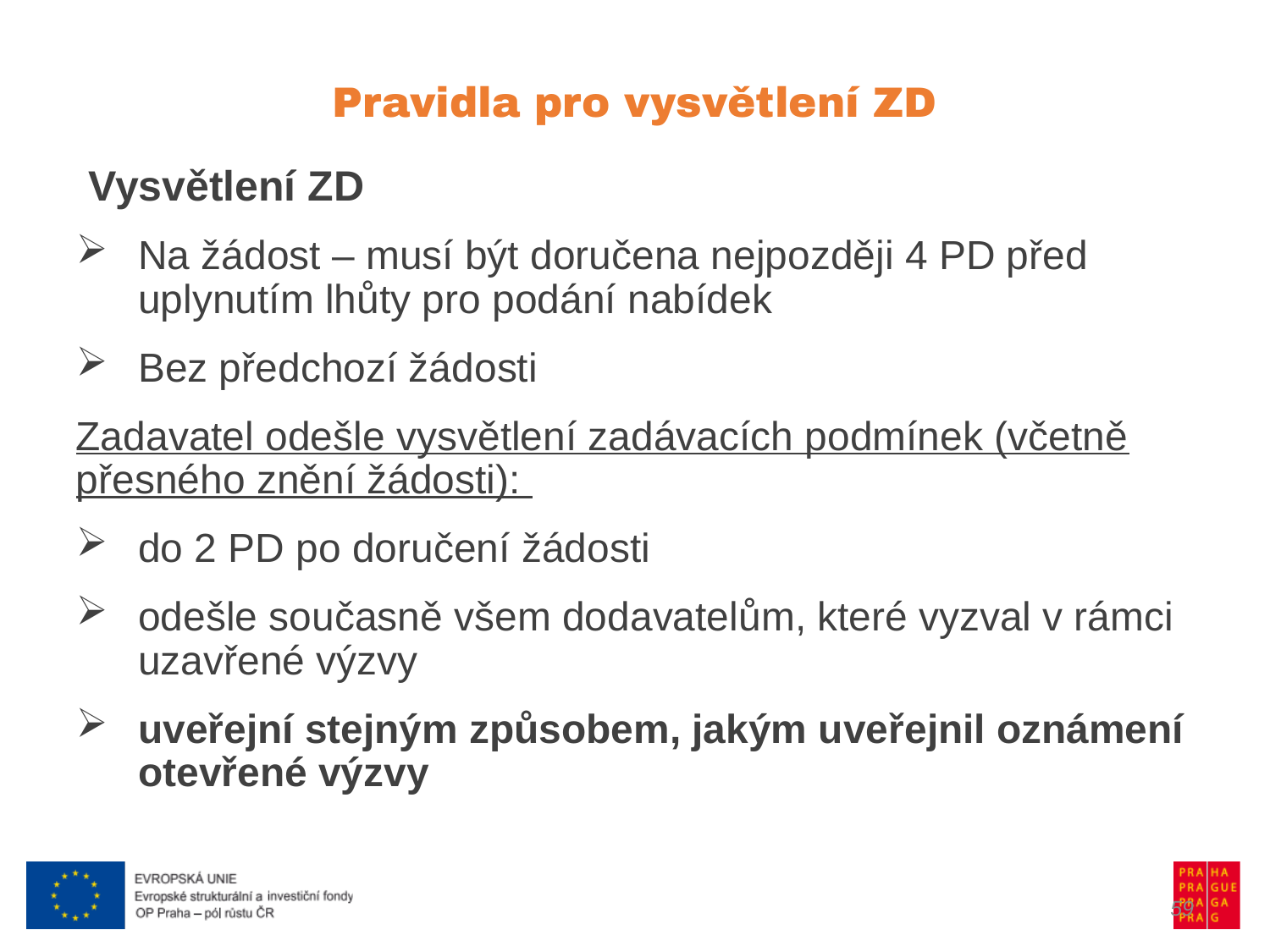

Pravidla pro vysvětlení ZD

Vysvětlení ZD
Na žádost – musí být doručena nejpozději 4 PD před uplynutím lhůty pro podání nabídek
Bez předchozí žádosti
Zadavatel odešle vysvětlení zadávacích podmínek (včetně přesného znění žádosti):
do 2 PD po doručení žádosti
odešle současně všem dodavatelům, které vyzval v rámci uzavřené výzvy
uveřejní stejným způsobem, jakým uveřejnil oznámení otevřené výzvy

59